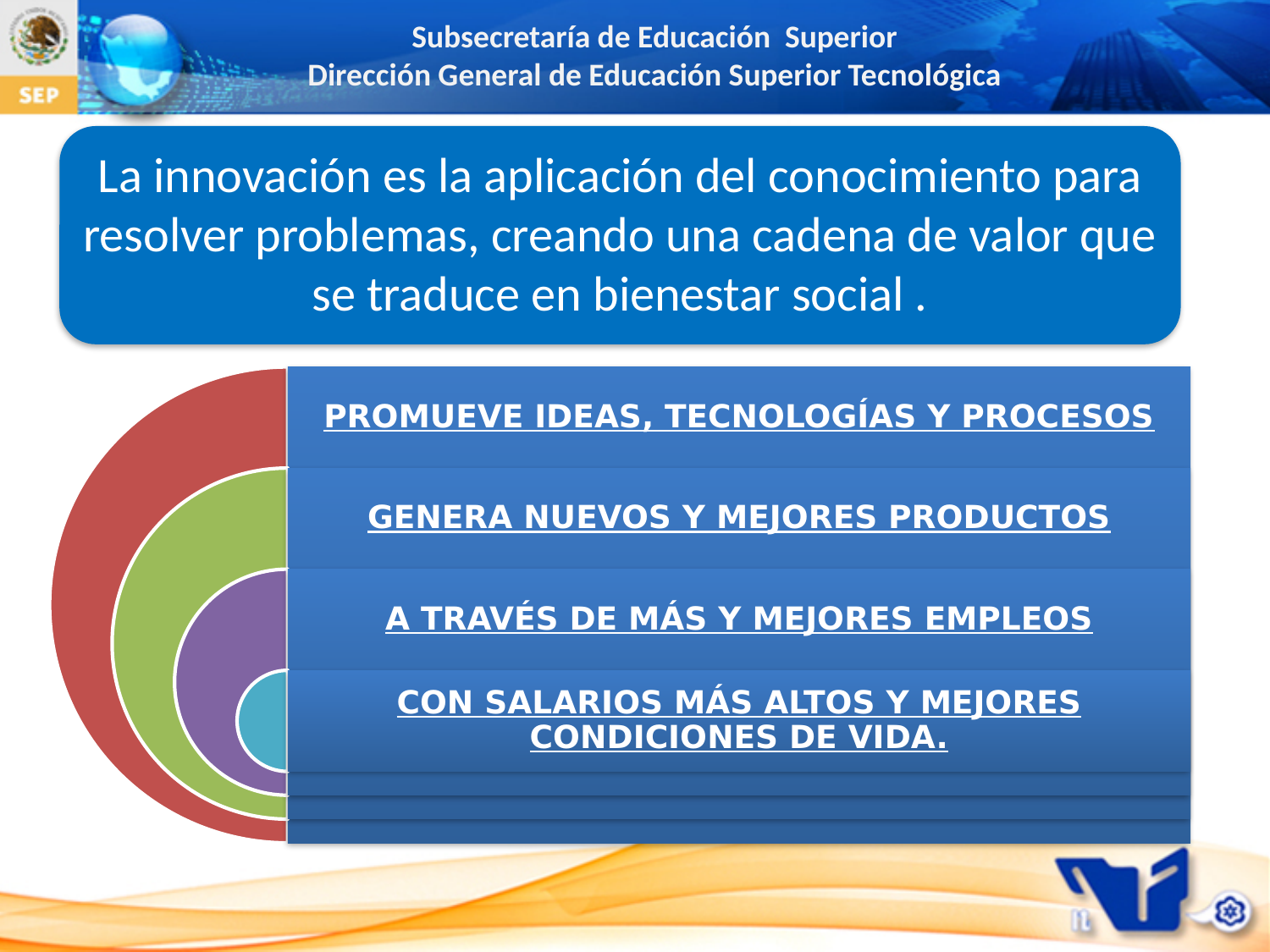

La innovación es la aplicación del conocimiento para resolver problemas, creando una cadena de valor que se traduce en bienestar social .
PROMUEVE IDEAS, TECNOLOGÍAS Y PROCESOS
GENERA NUEVOS Y MEJORES PRODUCTOS
A TRAVÉS DE MÁS Y MEJORES EMPLEOS
CON SALARIOS MÁS ALTOS Y MEJORES CONDICIONES DE VIDA.